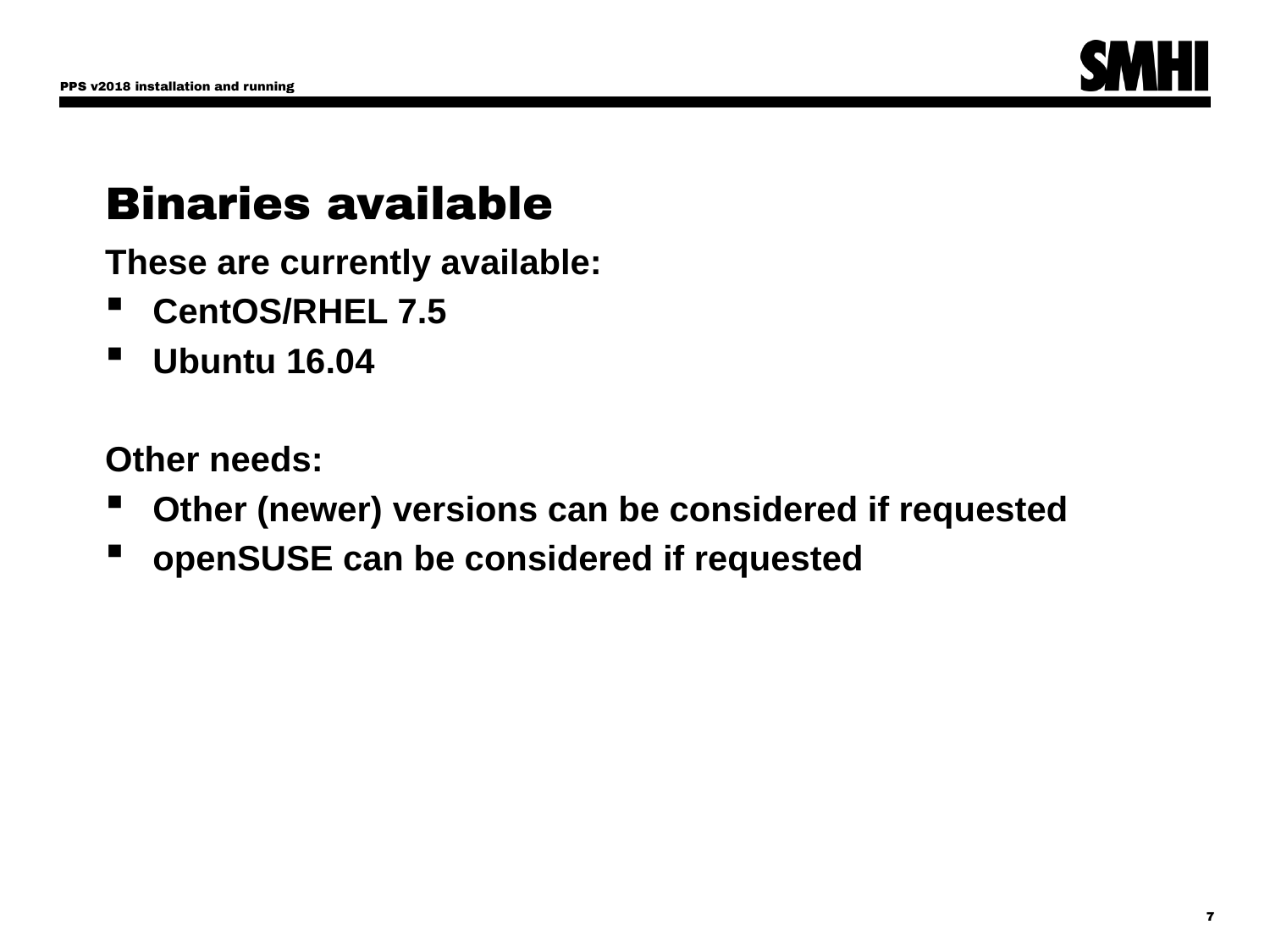

PPS v2018 installation and running
# Binaries available
These are currently available:
CentOS/RHEL 7.5
Ubuntu 16.04

Other needs:
Other (newer) versions can be considered if requested
openSUSE can be considered if requested

7